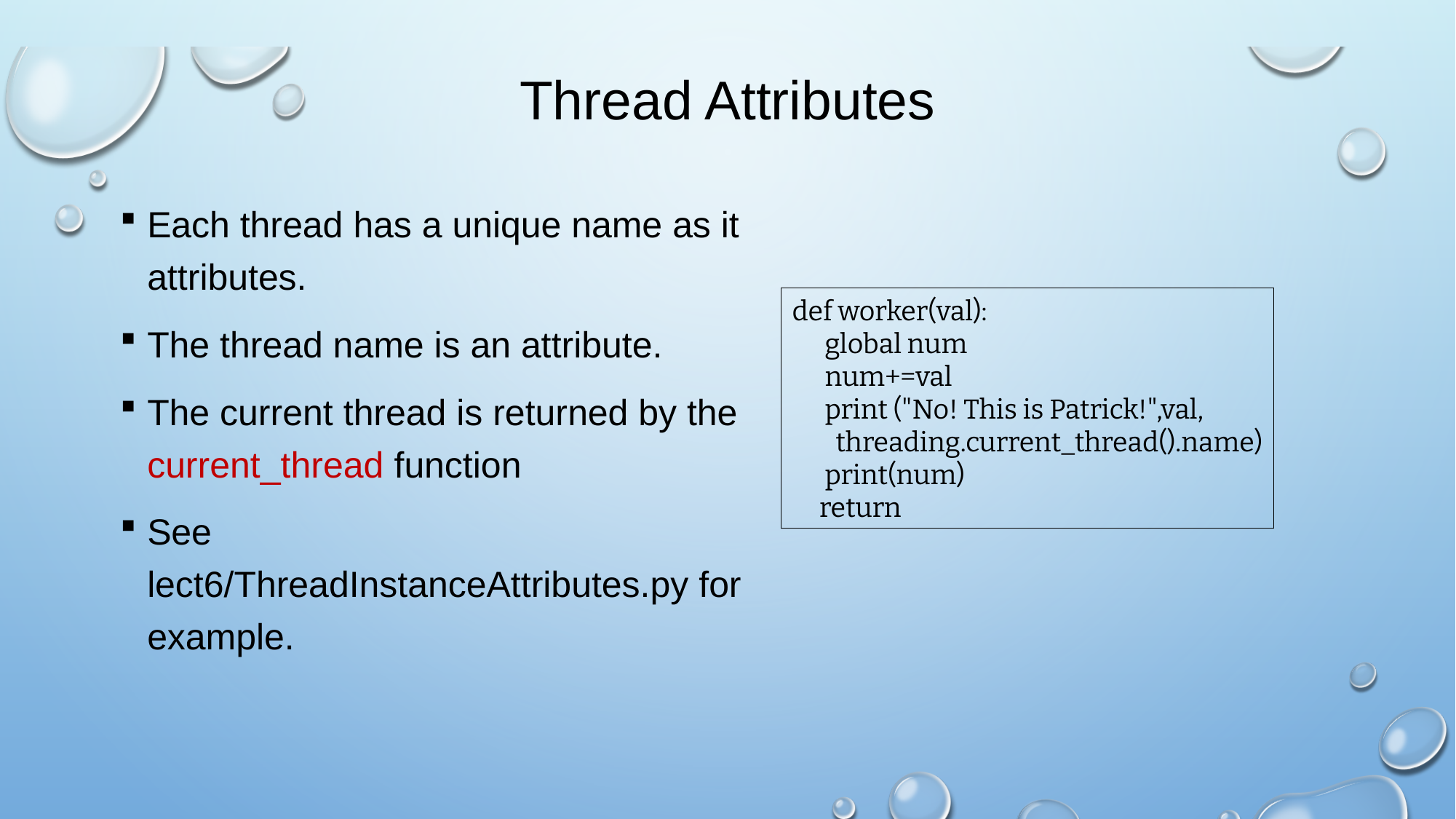

# Thread Attributes
Each thread has a unique name as it attributes.
The thread name is an attribute.
The current thread is returned by the current_thread function
See lect6/ThreadInstanceAttributes.py for example.
def worker(val):
      global num
      num+=val
      print ("No! This is Patrick!",val,
        threading.current_thread().name)
      print(num)
     return